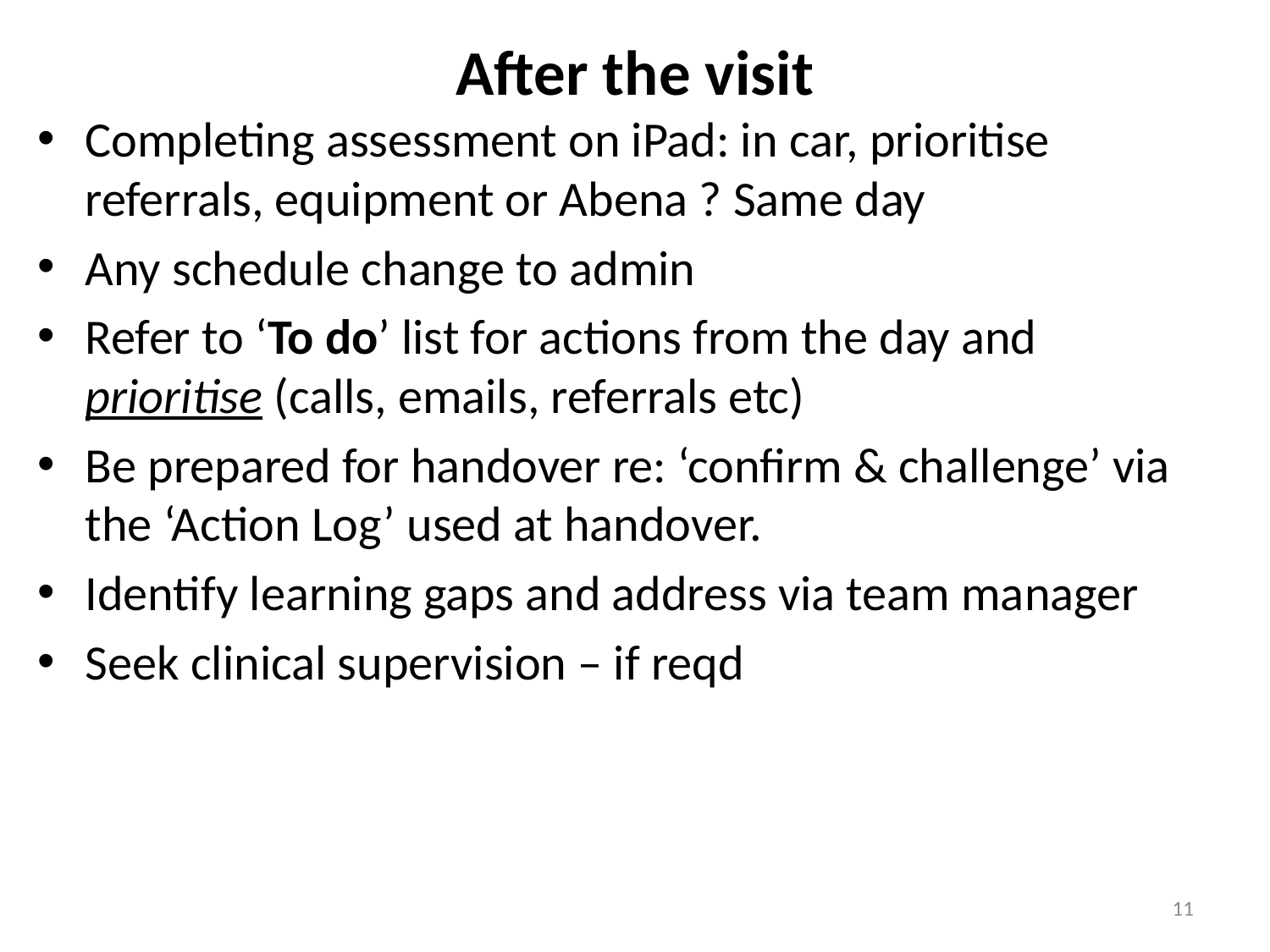

# After the visit
Completing assessment on iPad: in car, prioritise referrals, equipment or Abena ? Same day
Any schedule change to admin
Refer to ‘To do’ list for actions from the day and prioritise (calls, emails, referrals etc)
Be prepared for handover re: ‘confirm & challenge’ via the ‘Action Log’ used at handover.
Identify learning gaps and address via team manager
Seek clinical supervision – if reqd

11